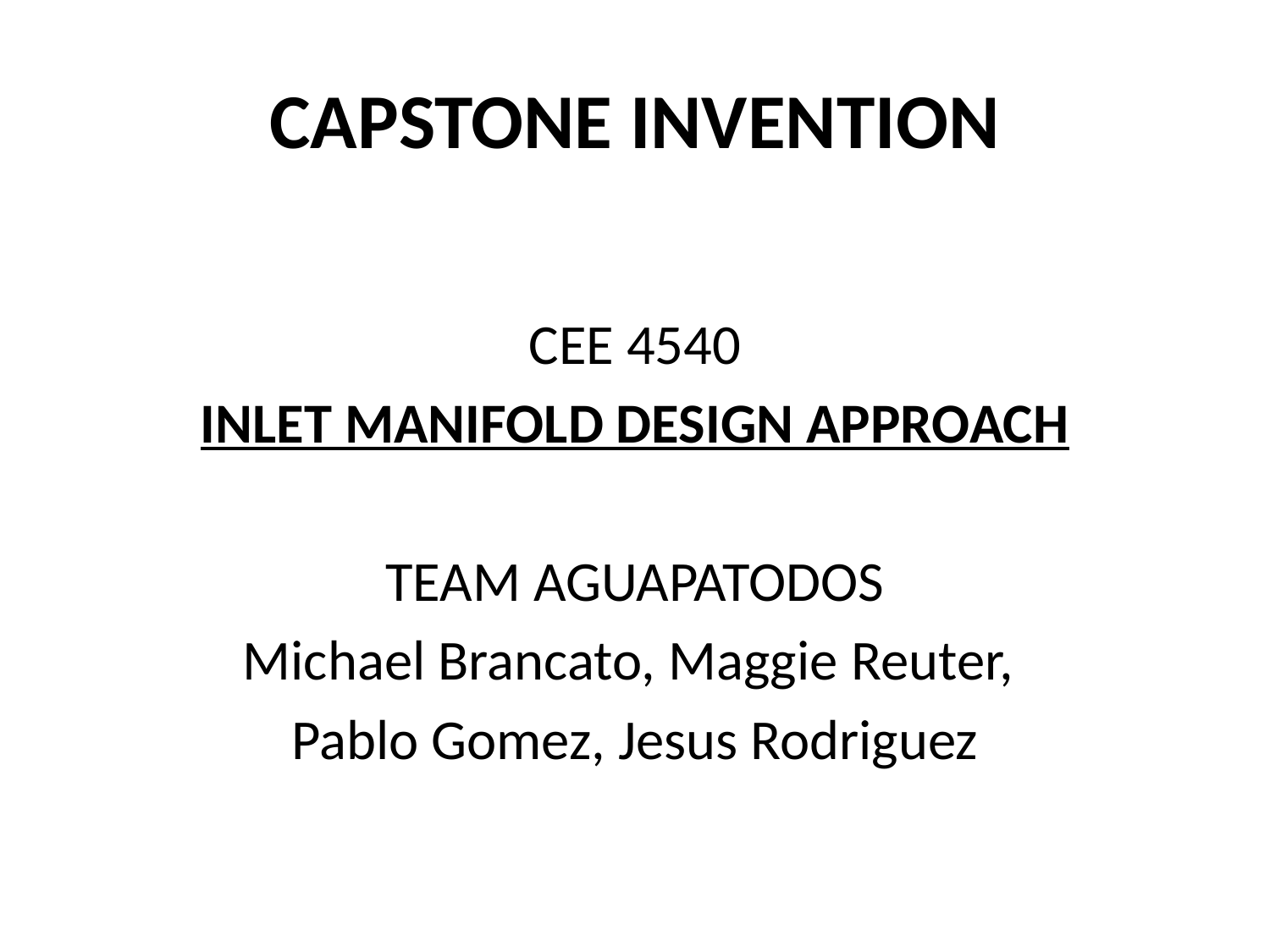

# CAPSTONE INVENTION

CEE 4540
INLET MANIFOLD DESIGN APPROACH

TEAM AGUAPATODOS
Michael Brancato, Maggie Reuter,
Pablo Gomez, Jesus Rodriguez